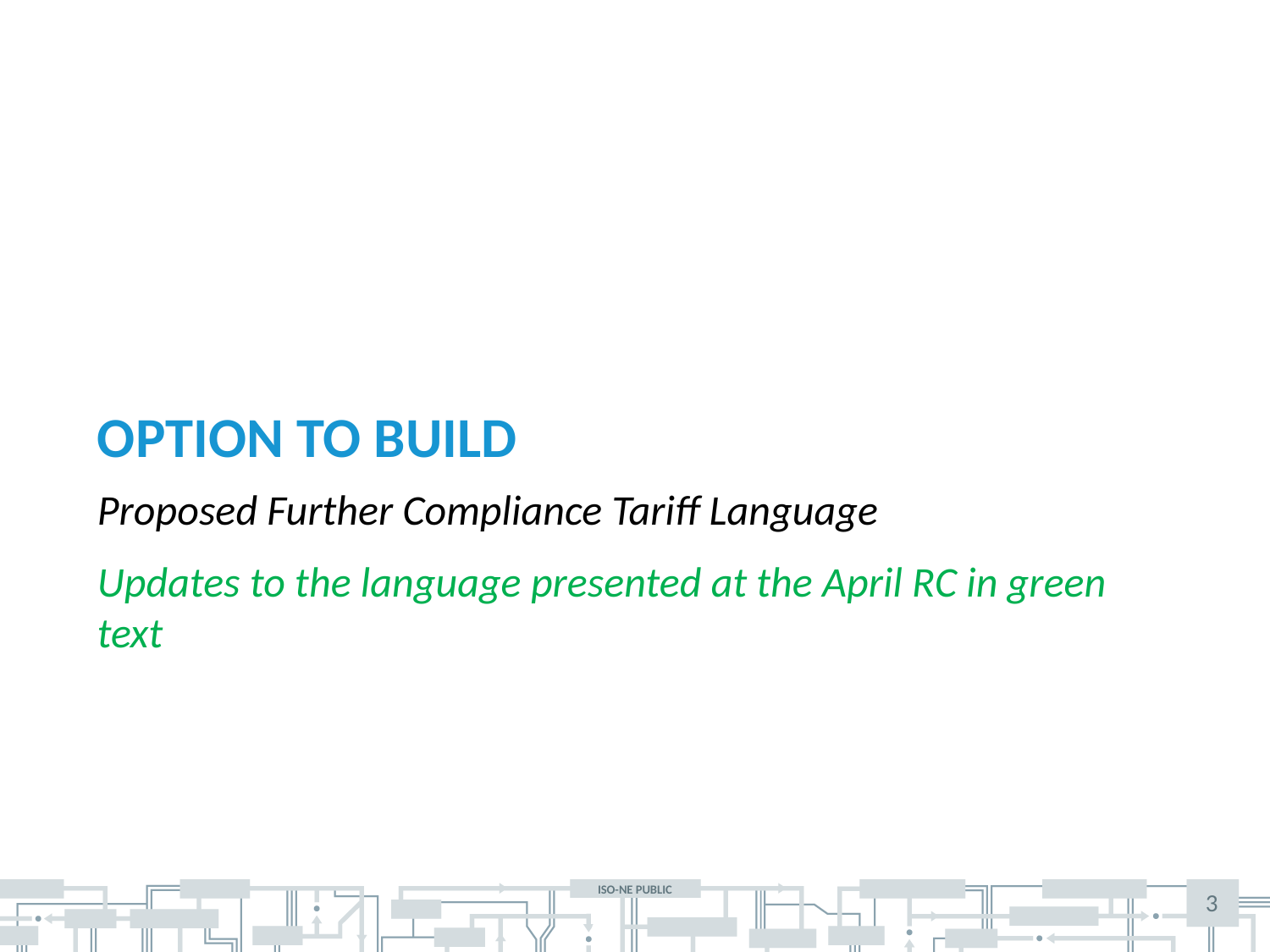

# Option to build
Proposed Further Compliance Tariff Language
Updates to the language presented at the April RC in green text
3